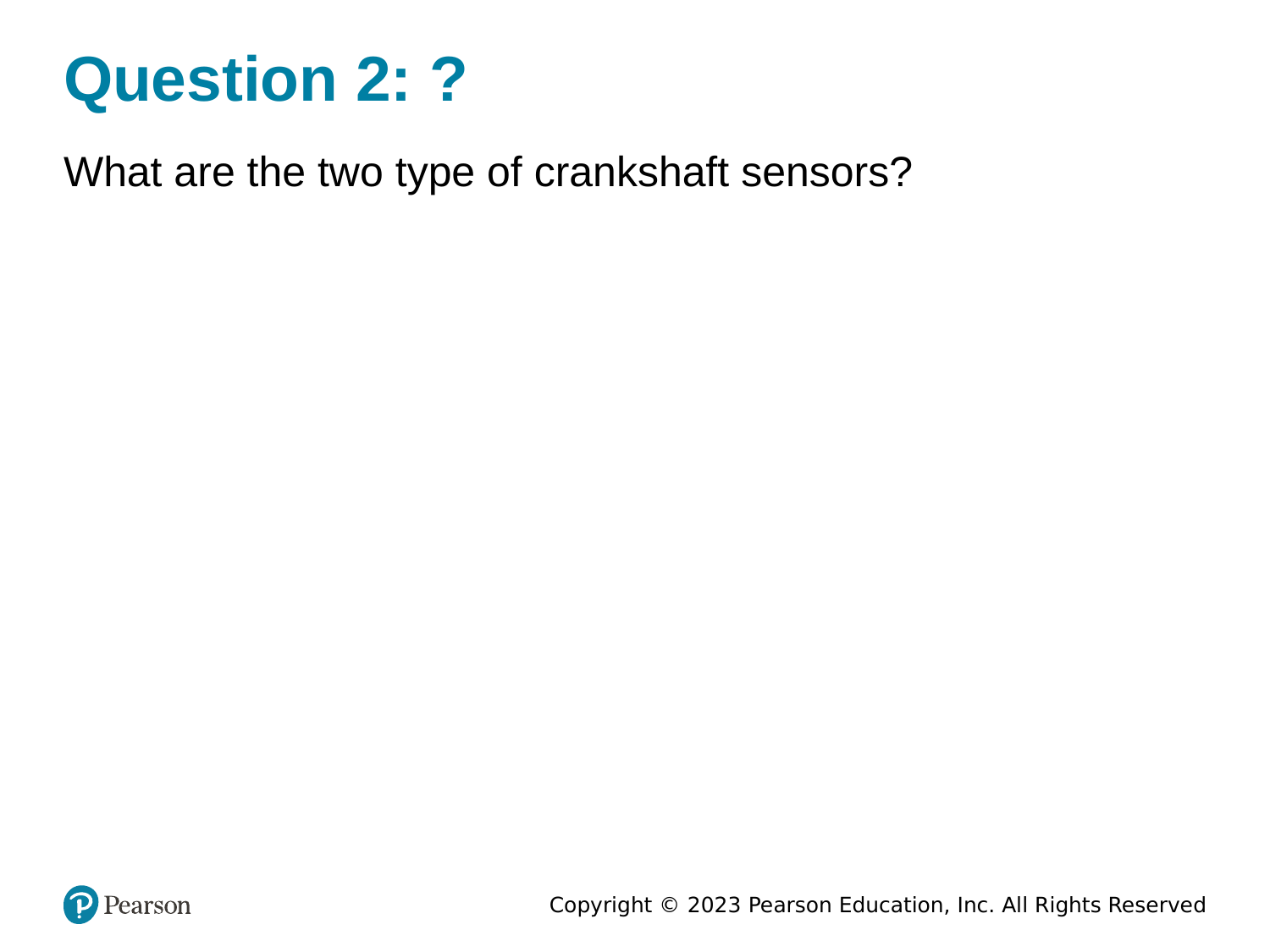

# Question 2: ?
What are the two type of crankshaft sensors?